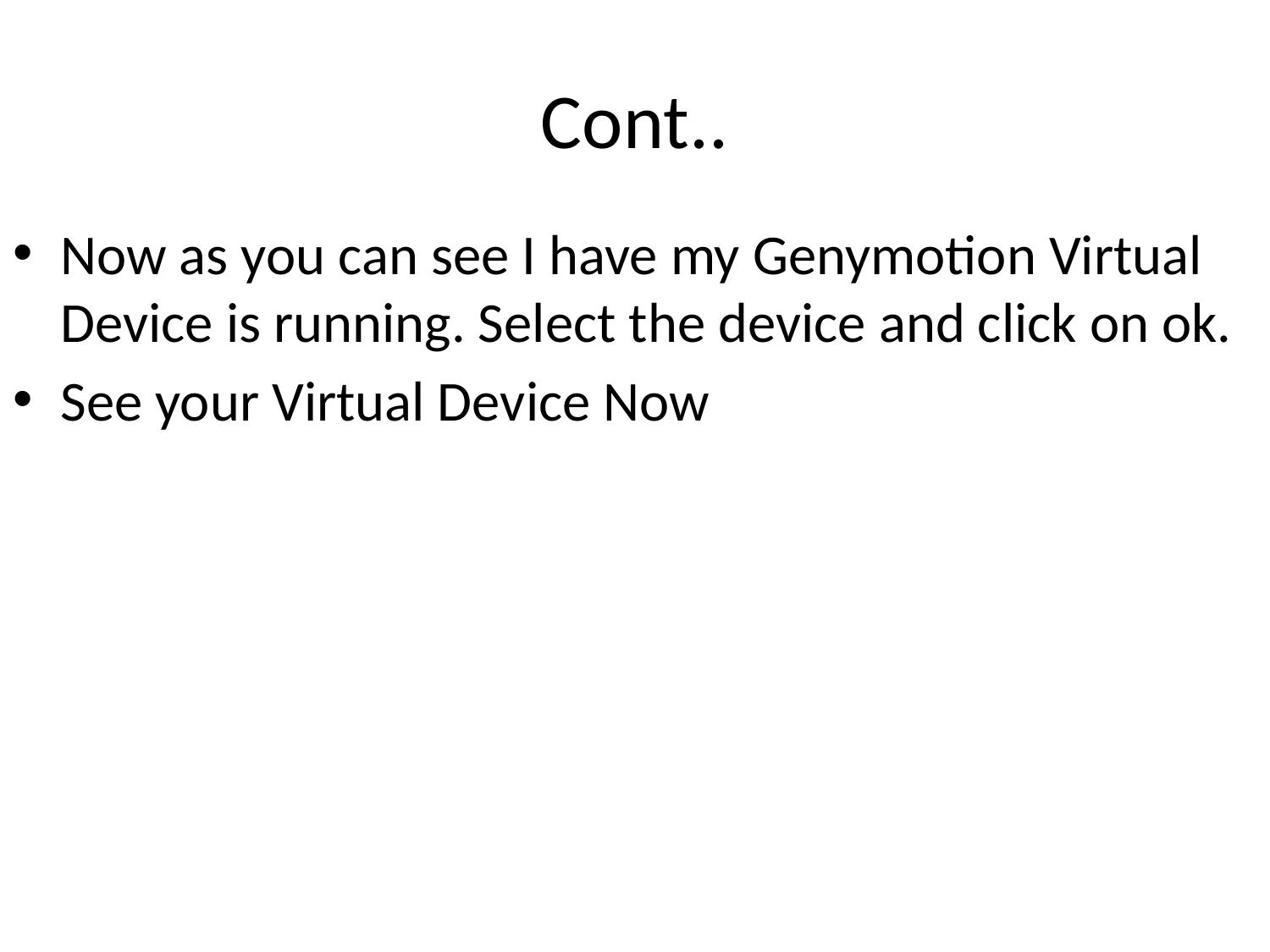

# Cont..
Now as you can see I have my Genymotion Virtual Device is running. Select the device and click on ok.
See your Virtual Device Now